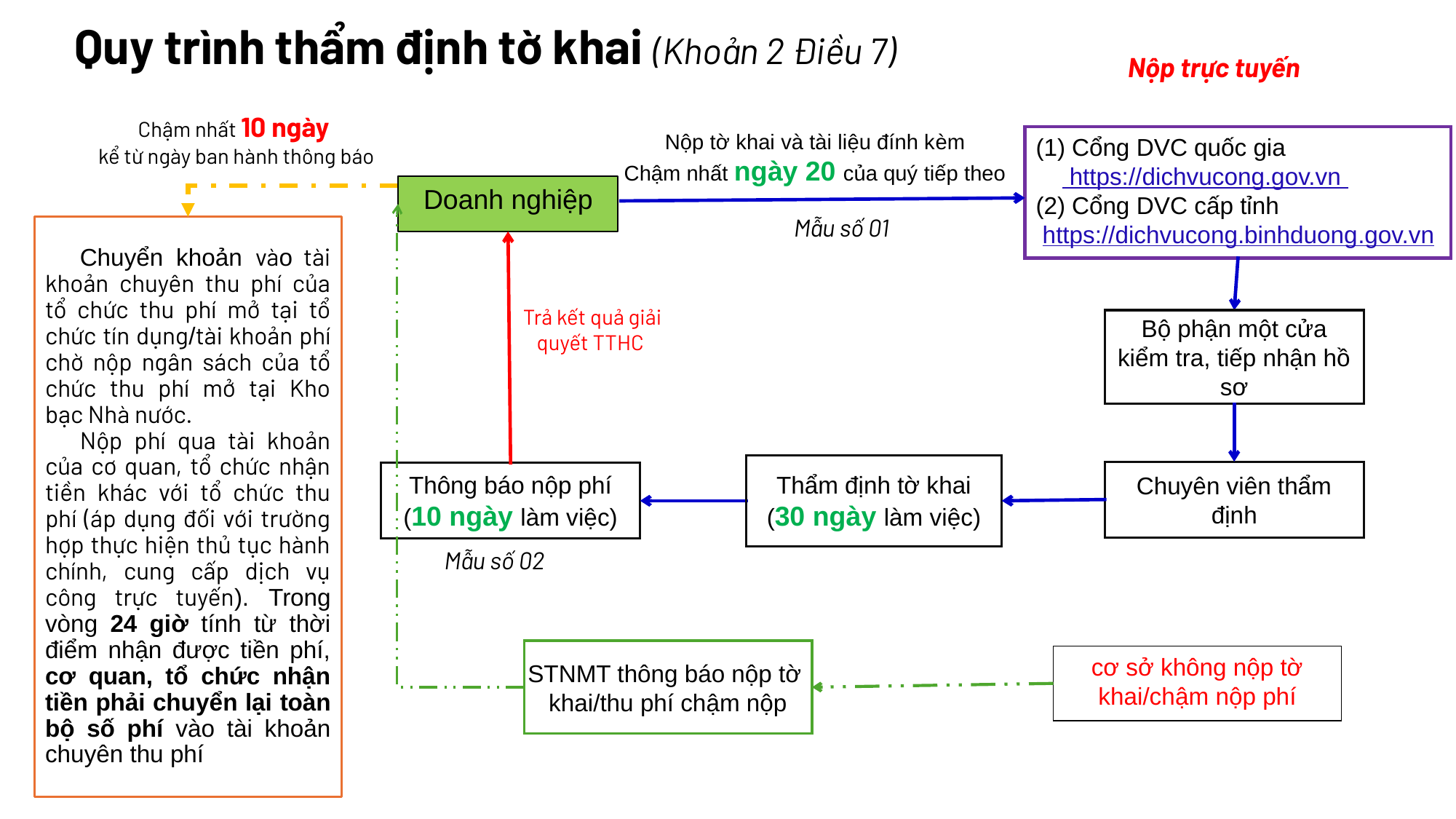

Quy trình thẩm định tờ khai (Khoản 2 Điều 7)
Nộp trực tuyến
Chậm nhất 10 ngày
kể từ ngày ban hành thông báo
Nộp tờ khai và tài liệu đính kèm
Chậm nhất ngày 20 của quý tiếp theo
(1) Cổng DVC quốc gia
     https://dichvucong.gov.vn
(2) Cổng DVC cấp tỉnh
 https://dichvucong.binhduong.gov.vn

Doanh nghiệp
Trả kết quả giải quyết TTHC
Bộ phận một cửa kiểm tra, tiếp nhận hồ sơ
Thẩm định tờ khai (30 ngày làm việc)
Chuyên viên thẩm định
Thông báo nộp phí (10 ngày làm việc)
STNMT thông báo nộp tờ
khai/thu phí chậm nộp
cơ sở không nộp tờ khai/chậm nộp phí
Mẫu số 01
Chuyển khoản vào tài khoản chuyên thu phí của tổ chức thu phí mở tại tổ chức tín dụng/tài khoản phí chờ nộp ngân sách của tổ chức thu phí mở tại Kho bạc Nhà nước.
Nộp phí qua tài khoản của cơ quan, tổ chức nhận tiền khác với tổ chức thu phí (áp dụng đối với trường hợp thực hiện thủ tục hành chính, cung cấp dịch vụ công trực tuyến). Trong vòng 24 giờ tính từ thời điểm nhận được tiền phí, cơ quan, tổ chức nhận tiền phải chuyển lại toàn bộ số phí vào tài khoản chuyên thu phí
Mẫu số 02